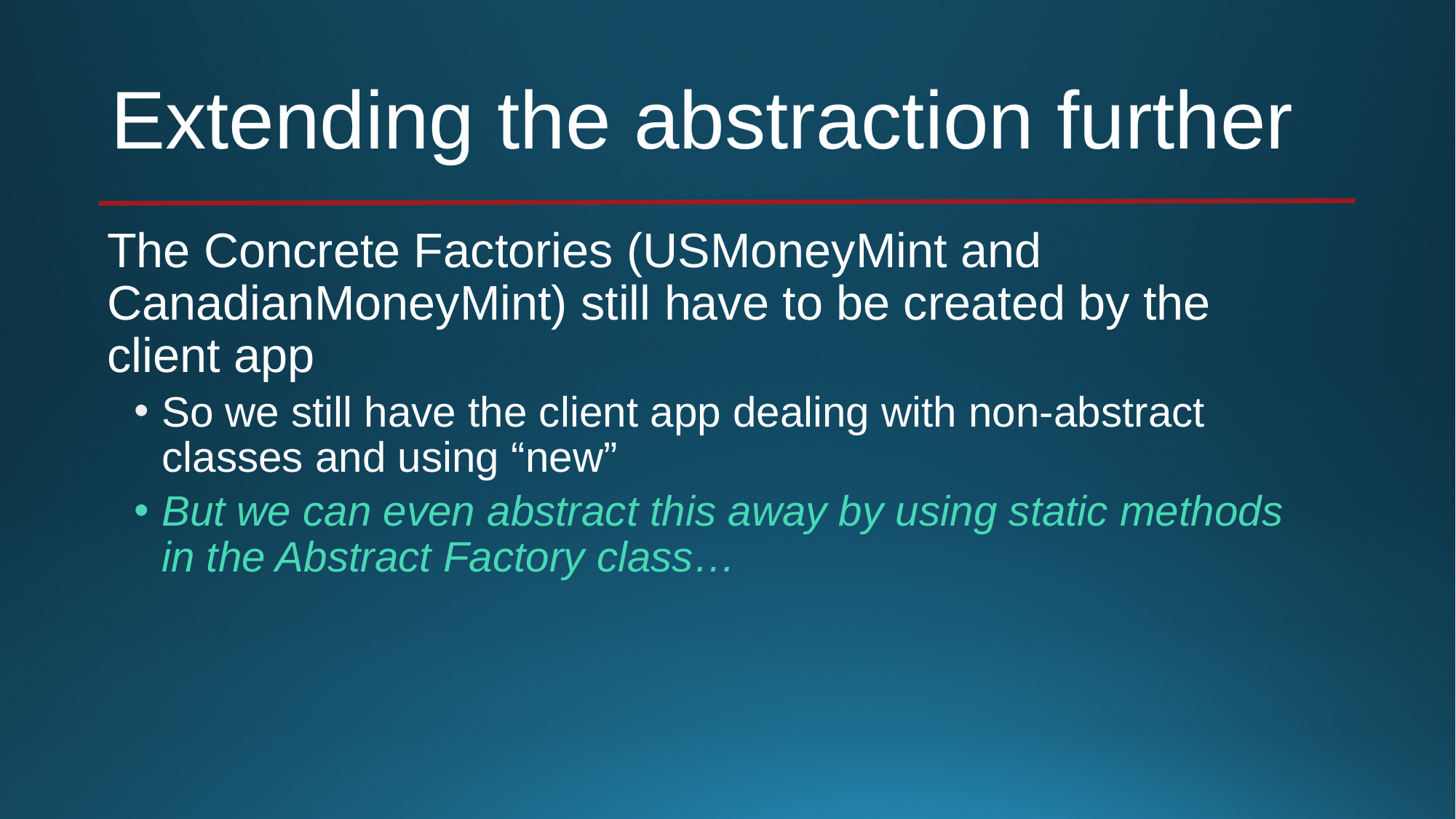

# Extending the abstraction further
	The Concrete Factories (USMoneyMint and CanadianMoneyMint) still have to be created by the client app
So we still have the client app dealing with non-abstract classes and using “new”
But we can even abstract this away by using static methods in the Abstract Factory class…